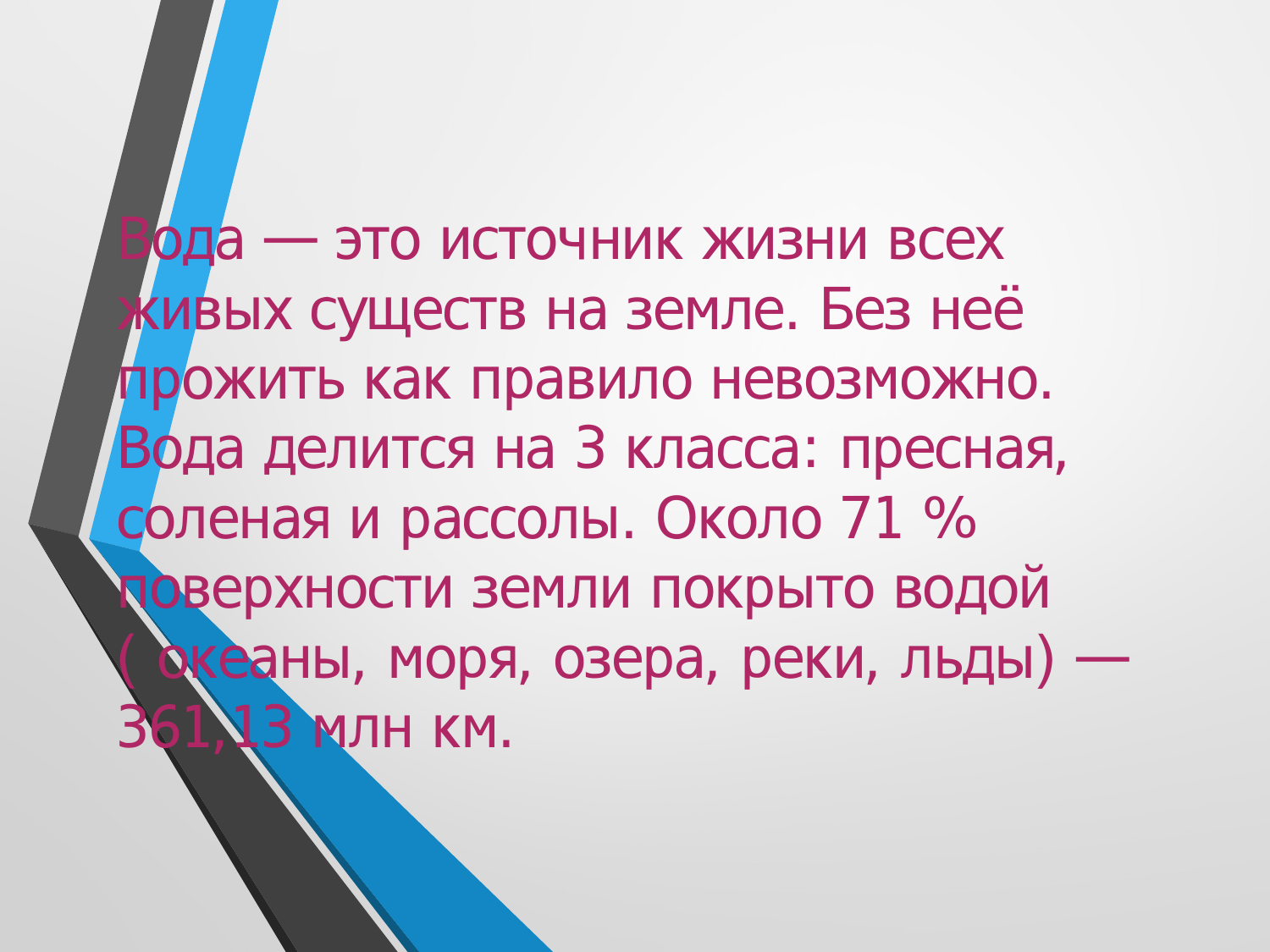

# Вода — это источник жизни всех живых существ на земле. Без неё прожить как правило невозможно. Вода делится на 3 класса: пресная, соленая и рассолы. Около 71 % поверхности земли покрыто водой ( океаны, моря, озера, реки, льды) — 361,13 млн км.